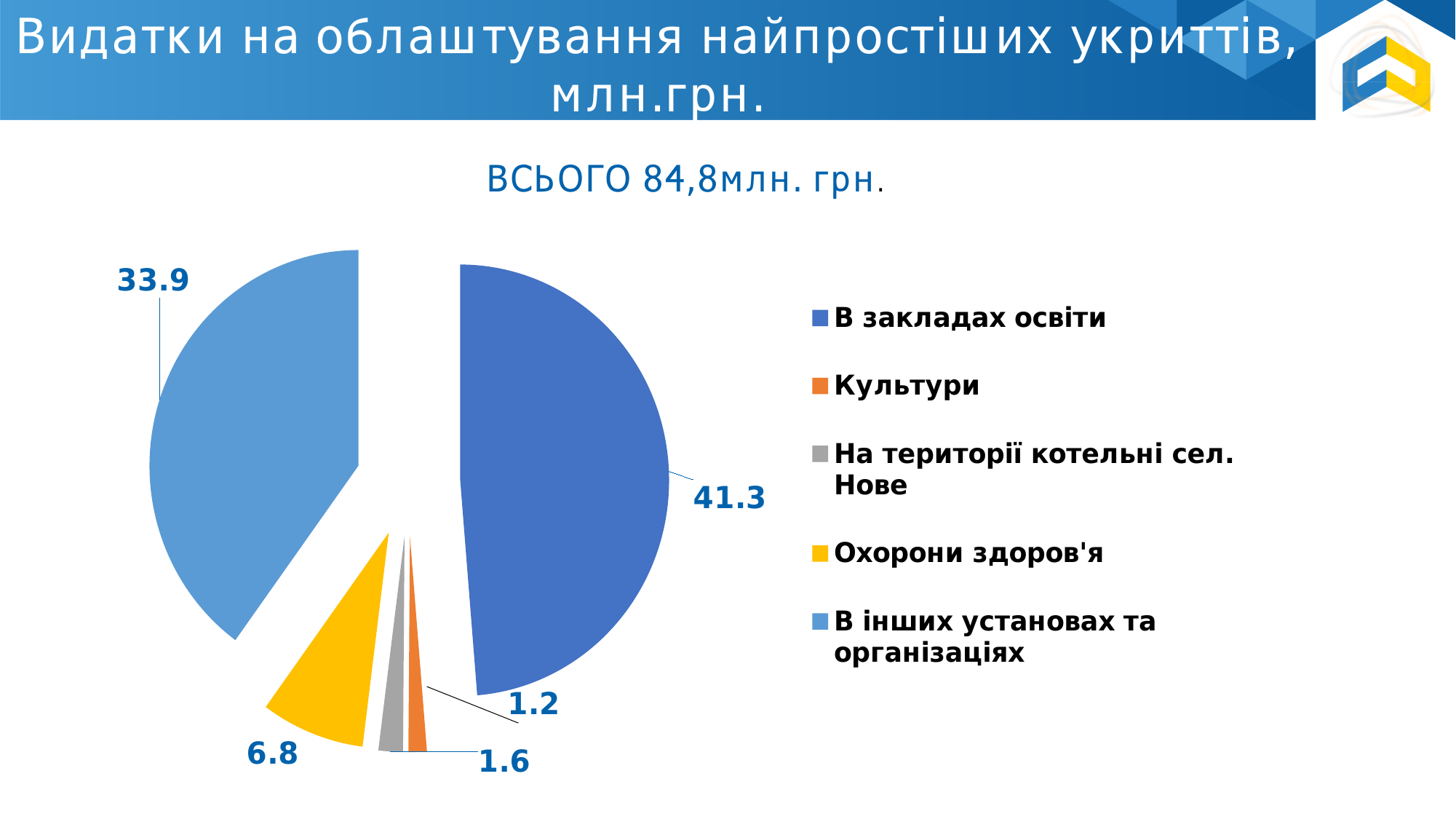

Видатки на облаштування найпростіших укриттів, млн.грн.

### Chart

| Category | Продажи |
|---|---|
| В закладах освіти | 41.3 |
| Культури | 1.2 |
| На території котельні сел. Нове | 1.6 |
| Охорони здоров'я | 6.8 |
| В інших установах та організаціях | 33.9 |